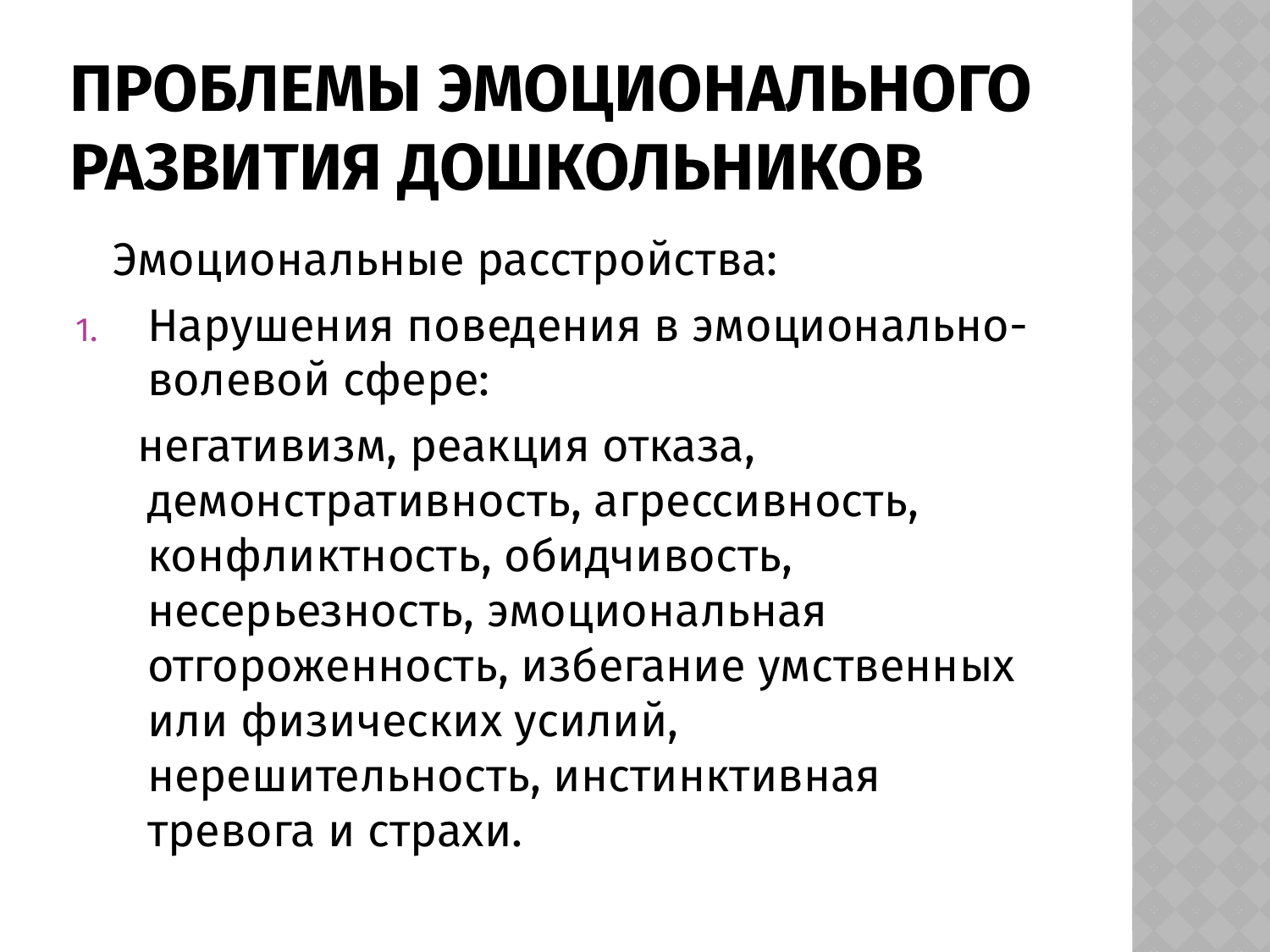

# Проблемы эмоционального развития дошкольников
   Эмоциональные расстройства:
Нарушения поведения в эмоционально-волевой сфере:
     негативизм, реакция отказа, демонстративность, агрессивность, конфликтность, обидчивость, несерьезность, эмоциональная отгороженность, избегание умственных или физических усилий, нерешительность, инстинктивная тревога и страхи.